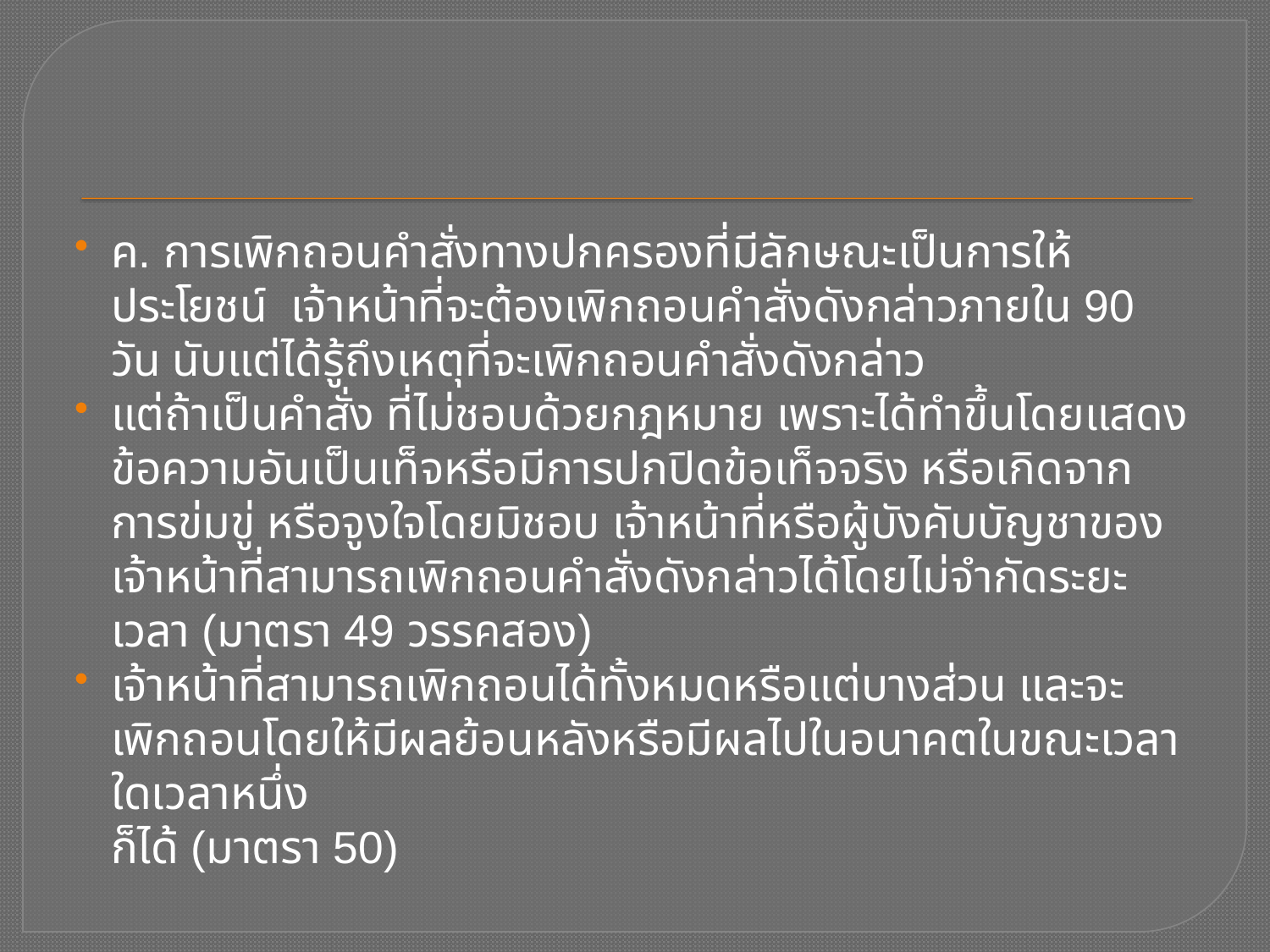

ค. การเพิกถอนคำสั่งทางปกครองที่มีลักษณะเป็นการให้ประโยชน์  เจ้าหน้าที่จะต้องเพิกถอนคำสั่งดังกล่าวภายใน 90 วัน นับแต่ได้รู้ถึงเหตุที่จะเพิกถอนคำสั่งดังกล่าว
แต่ถ้าเป็นคำสั่ง ที่ไม่ชอบด้วยกฎหมาย เพราะได้ทำขึ้นโดยแสดงข้อความอันเป็นเท็จหรือมีการปกปิดข้อเท็จจริง หรือเกิดจากการข่มขู่ หรือจูงใจโดยมิชอบ เจ้าหน้าที่หรือผู้บังคับบัญชาของเจ้าหน้าที่สามารถเพิกถอนคำสั่งดังกล่าวได้โดยไม่จำกัดระยะเวลา (มาตรา 49 วรรคสอง)
เจ้าหน้าที่สามารถเพิกถอนได้ทั้งหมดหรือแต่บางส่วน และจะเพิกถอนโดยให้มีผลย้อนหลังหรือมีผลไปในอนาคตในขณะเวลาใดเวลาหนึ่ง
ก็ได้ (มาตรา 50)